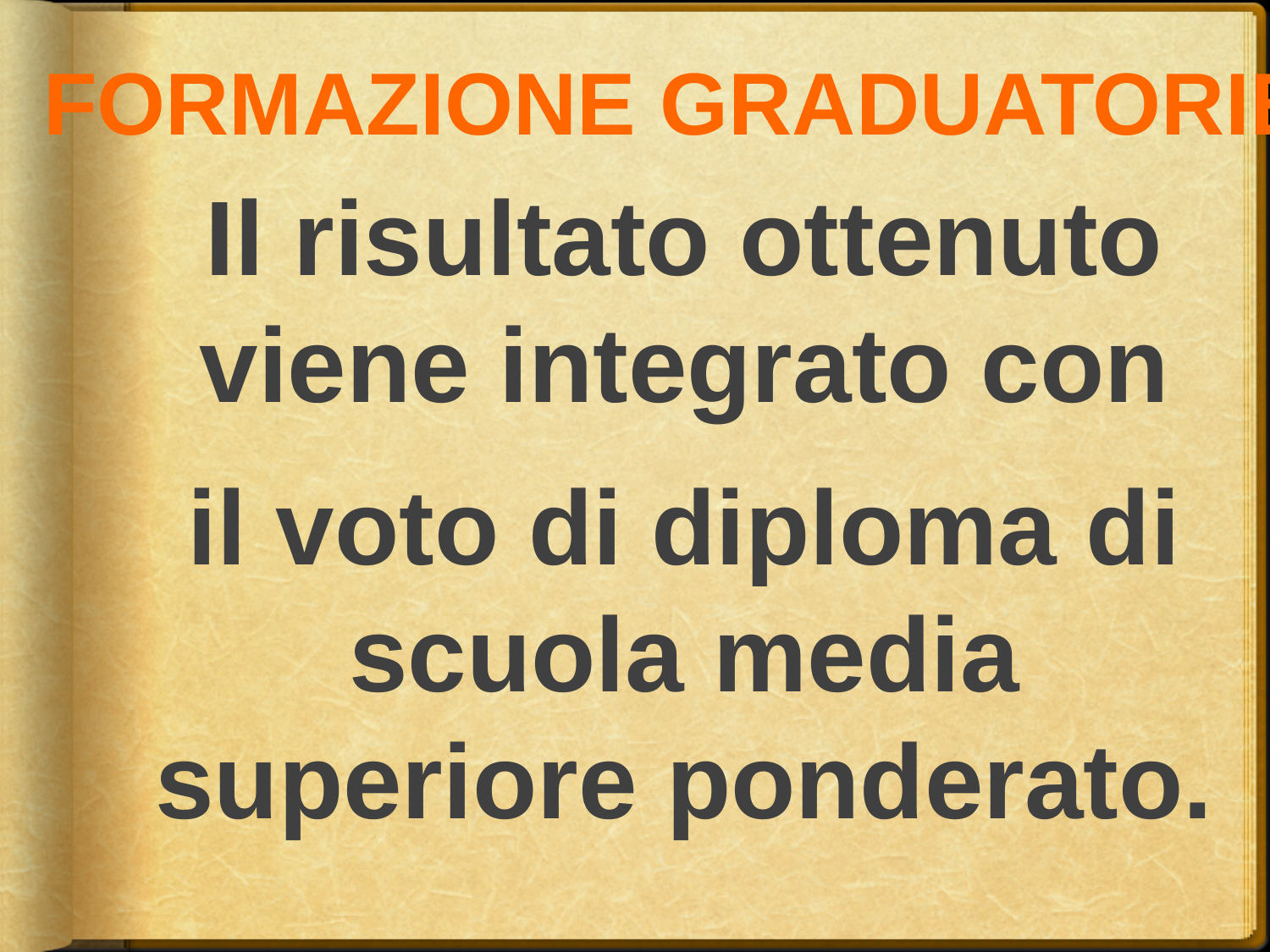

# FORMAZIONE GRADUATORIE
Il risultato ottenuto viene integrato con
il voto di diploma di scuola media superiore ponderato.